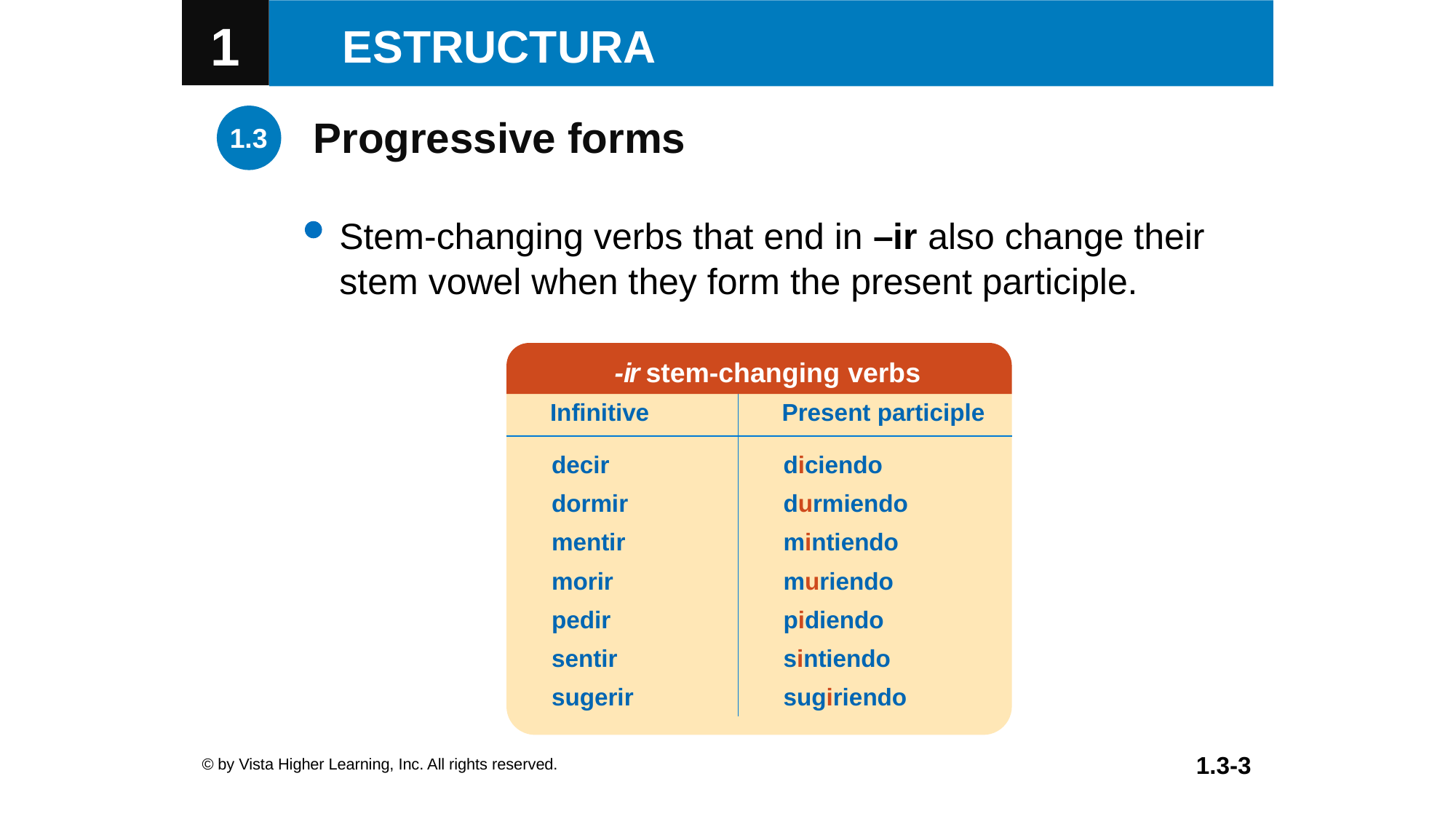

Progressive forms
Stem-changing verbs that end in –ir also change their
stem vowel when they form the present participle.
‑ir stem-changing verbs
| Infinitive | Present participle |
| --- | --- |
| decir dormir mentir morir pedir sentir sugerir | diciendo durmiendo mintiendo muriendo pidiendo sintiendo sugiriendo |

© by Vista Higher Learning, Inc. All rights reserved.
1.3-3